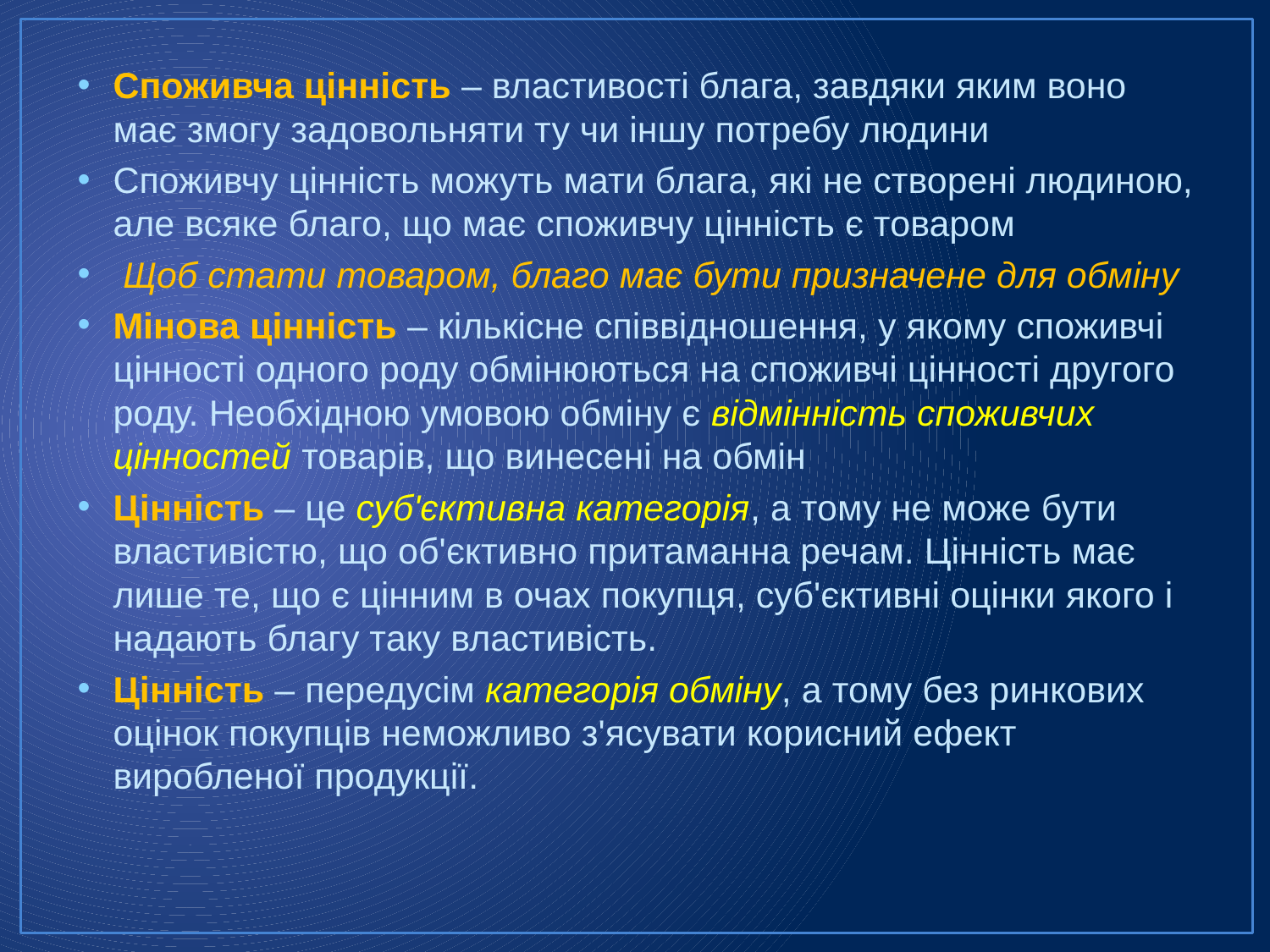

Споживча цінність – властивості блага, завдяки яким воно має змогу задовольняти ту чи іншу потребу людини
Споживчу цінність можуть мати блага, які не створені людиною, але всяке благо, що має споживчу цінність є товаром
 Щоб стати товаром, благо має бути призначене для обміну
Мінова цінність – кількісне співвідношення, у якому споживчі цінності одного роду обмінюються на споживчі цінності другого роду. Необхідною умовою обміну є відмінність споживчих цінностей товарів, що винесені на обмін
Цінність – це суб'єктивна категорія, а тому не може бути  властивістю, що об'єктивно притаманна речам. Цінність має лише те, що є цінним в очах покупця, суб'єктивні оцінки якого і  надають благу таку властивість.
Цінність – передусім категорія обміну, а тому без ринкових оцінок покупців неможливо з'ясувати корисний ефект виробленої продукції.